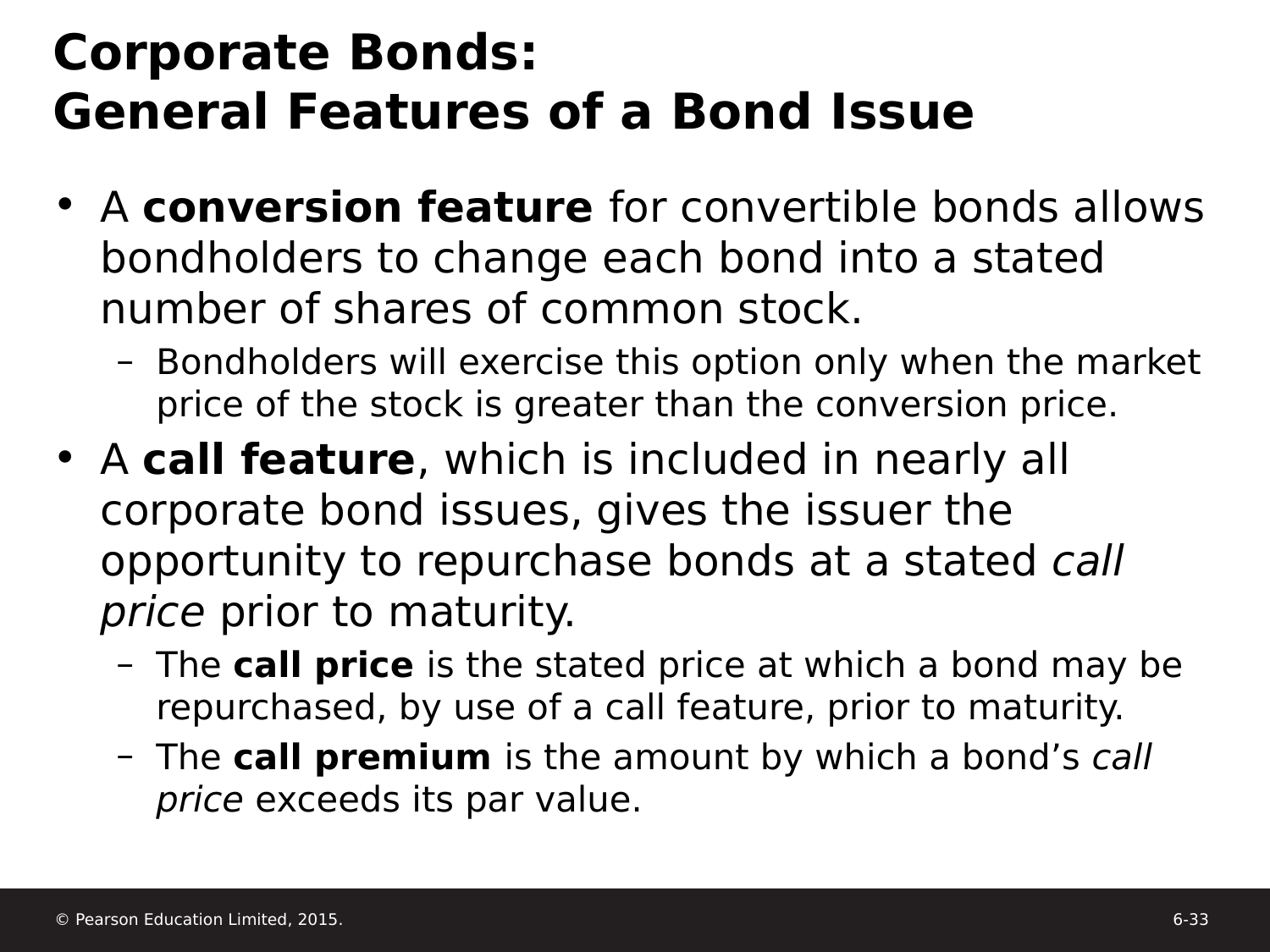

# Corporate Bonds: General Features of a Bond Issue
A conversion feature for convertible bonds allows bondholders to change each bond into a stated number of shares of common stock.
Bondholders will exercise this option only when the market price of the stock is greater than the conversion price.
A call feature, which is included in nearly all corporate bond issues, gives the issuer the opportunity to repurchase bonds at a stated call price prior to maturity.
The call price is the stated price at which a bond may be repurchased, by use of a call feature, prior to maturity.
The call premium is the amount by which a bond’s call price exceeds its par value.